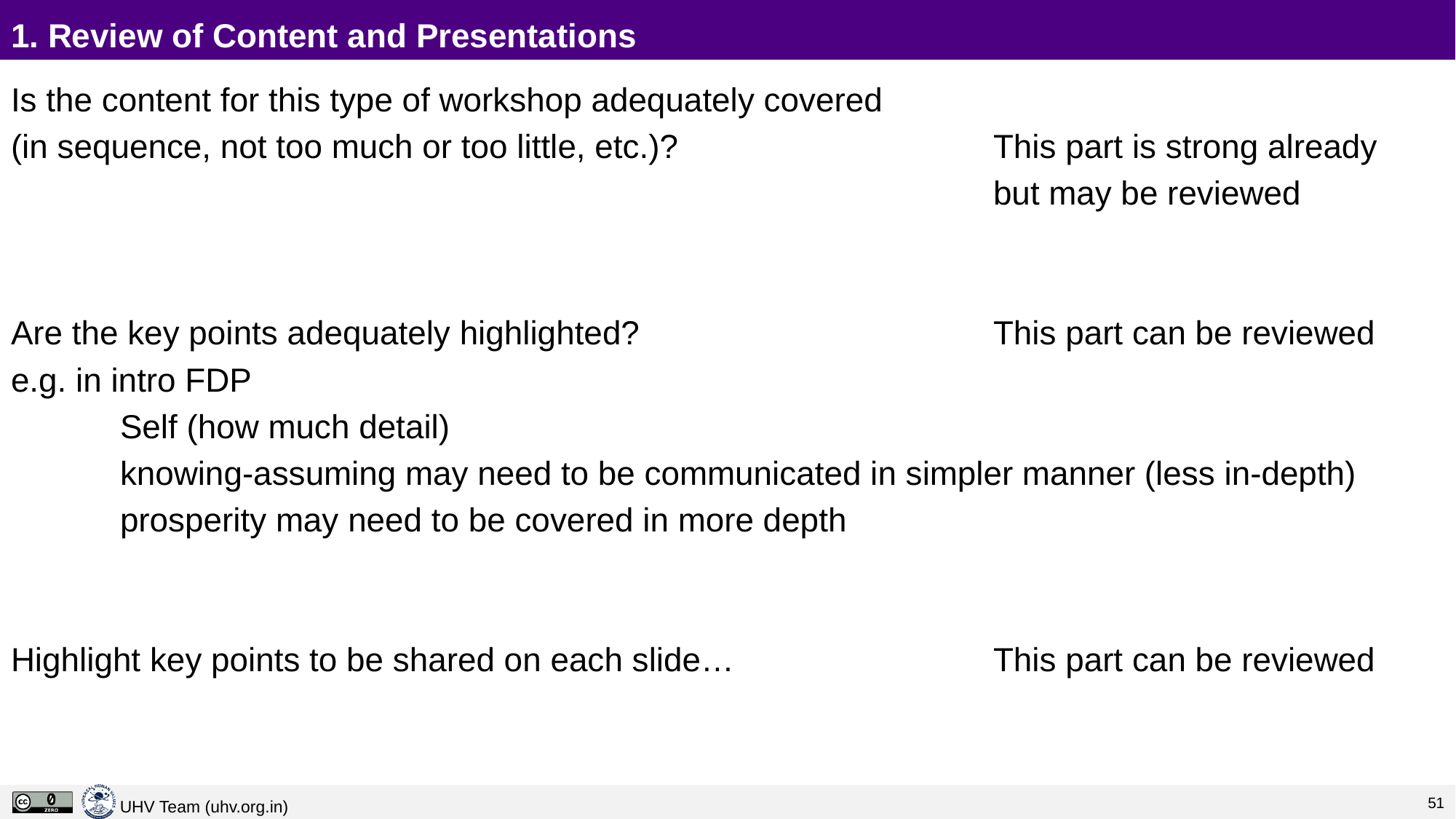

# 1. Review of Content and Presentations
Is the content for this type of workshop adequately covered
(in sequence, not too much or too little, etc.)?			This part is strong already
									but may be reviewed

Are the key points adequately highlighted?				This part can be reviewed
e.g. in intro FDP
	Self (how much detail)
	knowing-assuming may need to be communicated in simpler manner (less in-depth)
	prosperity may need to be covered in more depth

Highlight key points to be shared on each slide…			This part can be reviewed